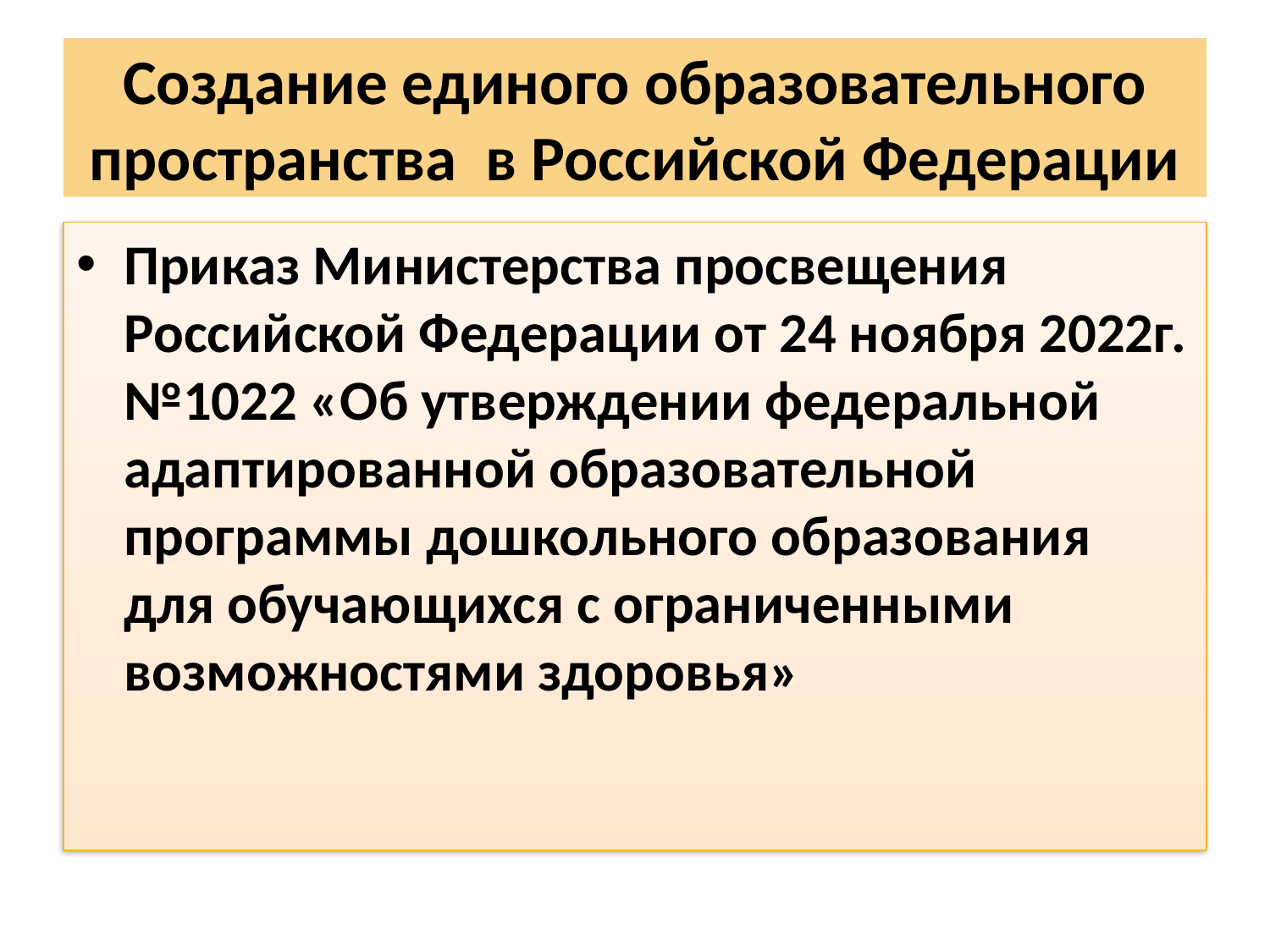

# Создание единого образовательного пространства  в Российской Федерации
Приказ Министерства просвещения Российской Федерации от 24 ноября 2022г. №1022 «Об утверждении федеральной адаптированной образовательной программы дошкольного образования для обучающихся с ограниченными возможностями здоровья»